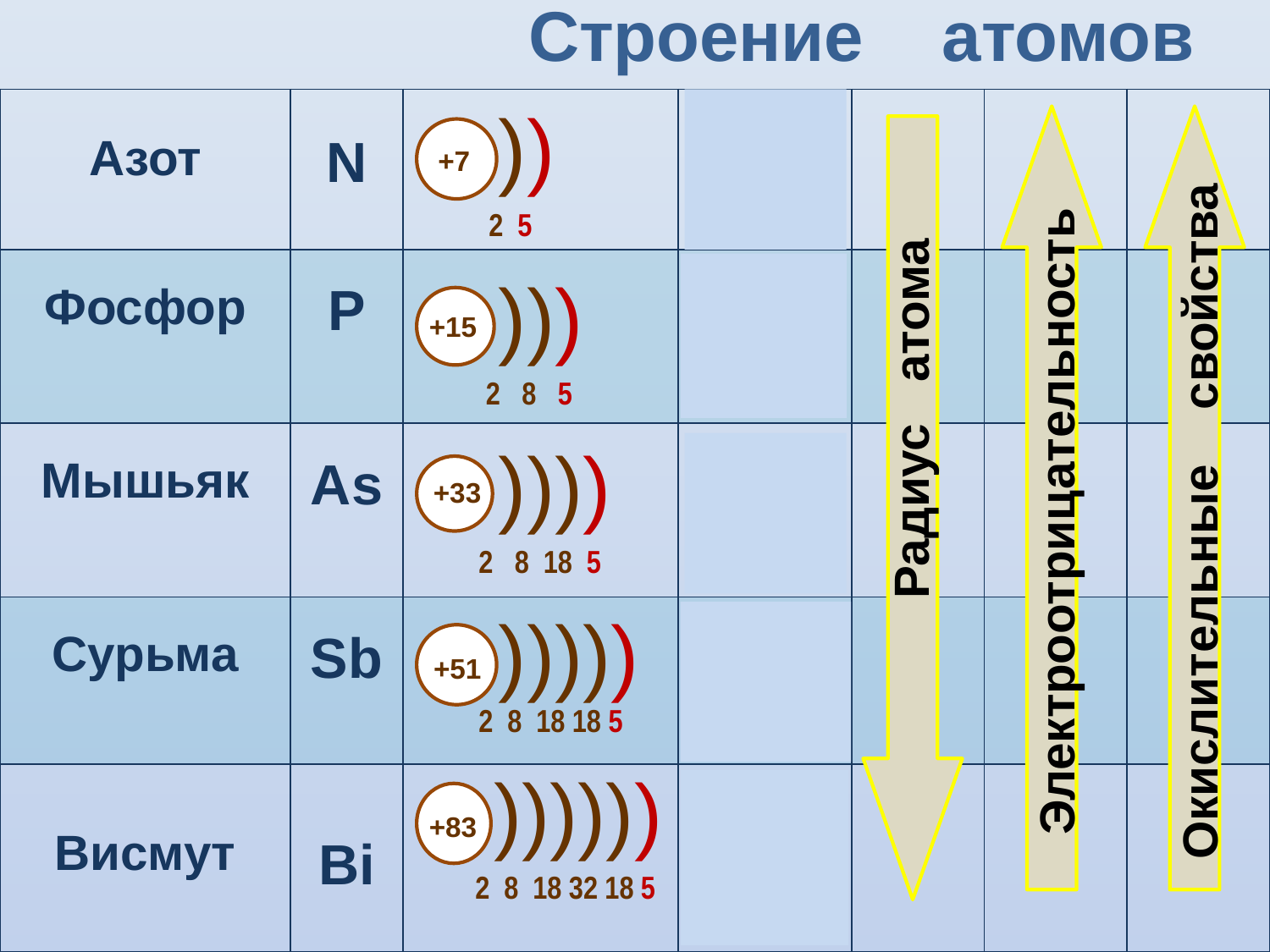

# Строение    атомов
| Азот | N |  | 2s22р3 |  |  |  |
| --- | --- | --- | --- | --- | --- | --- |
| Фосфор | P |  | 3s23p3 |  |  |  |
| Мышьяк | As |  | 4s24p3 |  |  |  |
| Сурьма | Sb |  | 5s25p3 |  |  |  |
| Висмут | Bi |  | 6s26p3 |  |  |  |
))

+7
2  5

Электроотрицательность

Окислительные    свойства

Радиус   атома

)))

+15
 2   8   5
))))

+33
2   8  18  5

)))))

+51
2  8  18 18 5

))))))

+83
2  8  18 32 18 5